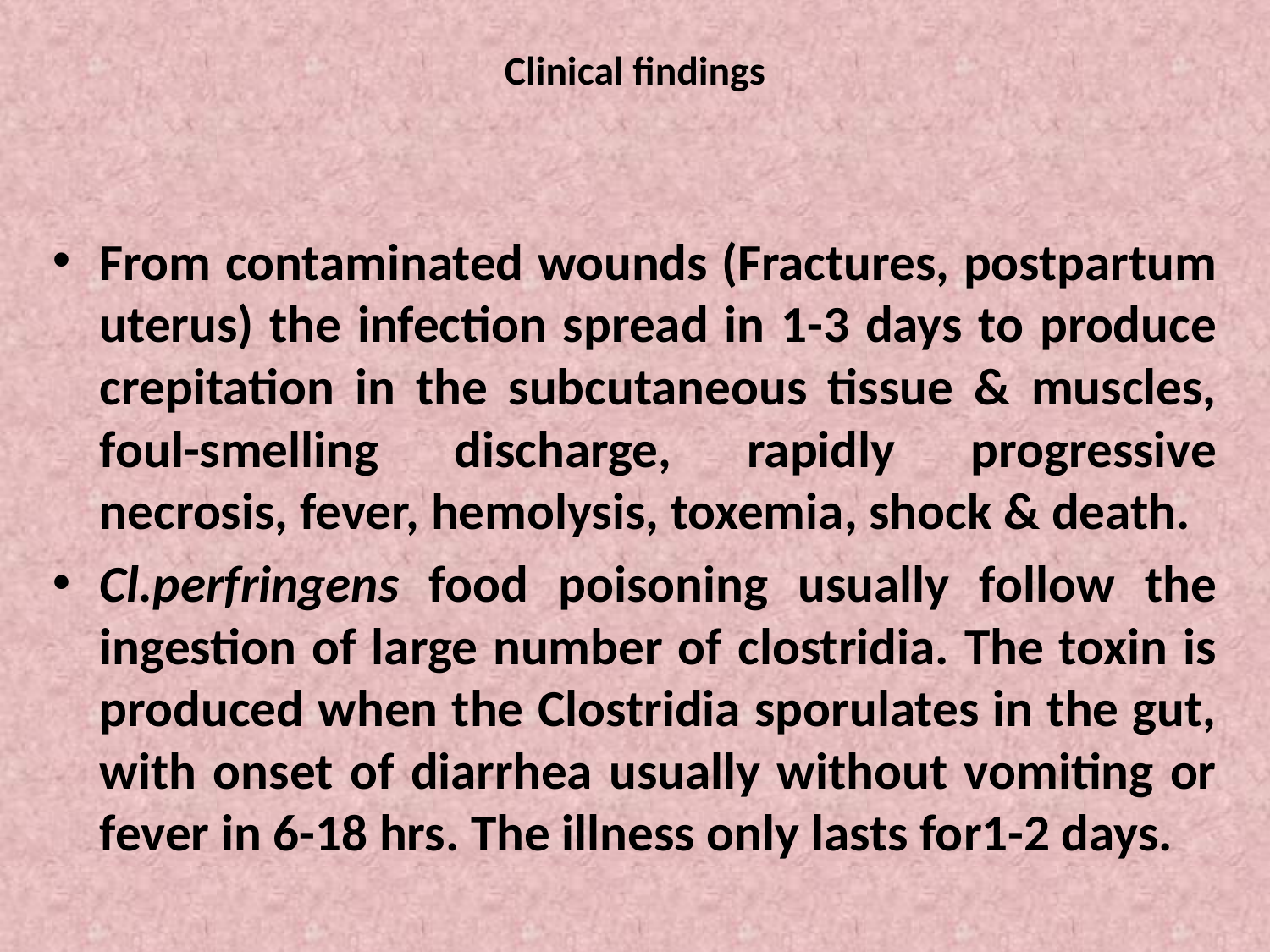

# Clinical findings
From contaminated wounds (Fractures, postpartum uterus) the infection spread in 1-3 days to produce crepitation in the subcutaneous tissue & muscles, foul-smelling discharge, rapidly progressive necrosis, fever, hemolysis, toxemia, shock & death.
Cl.perfringens food poisoning usually follow the ingestion of large number of clostridia. The toxin is produced when the Clostridia sporulates in the gut, with onset of diarrhea usually without vomiting or fever in 6-18 hrs. The illness only lasts for1-2 days.